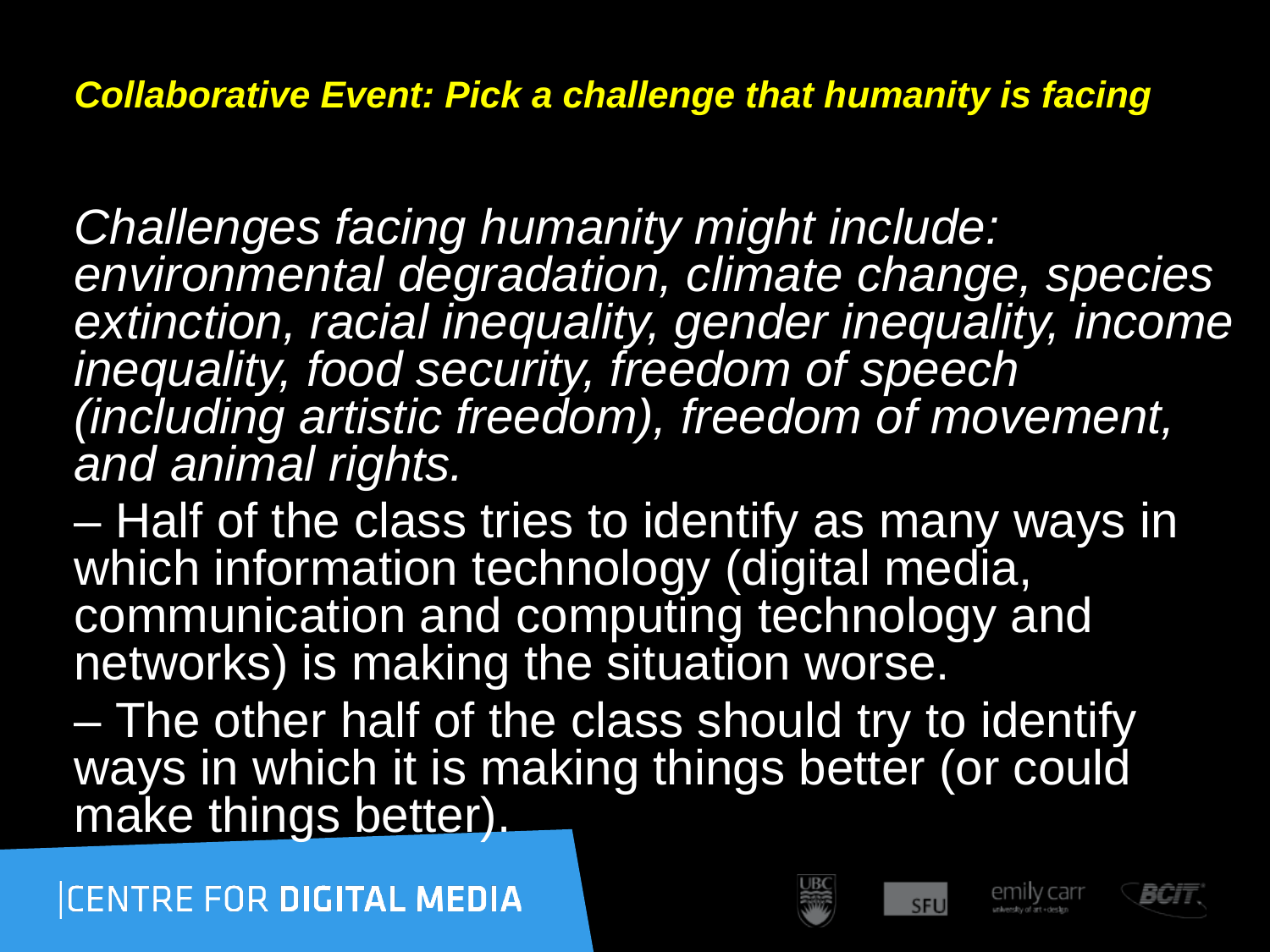

# Collaborative Event: Pick a challenge that humanity is facing
Challenges facing humanity might include: environmental degradation, climate change, species extinction, racial inequality, gender inequality, income inequality, food security, freedom of speech (including artistic freedom), freedom of movement, and animal rights.
– Half of the class tries to identify as many ways in which information technology (digital media, communication and computing technology and networks) is making the situation worse.
– The other half of the class should try to identify ways in which it is making things better (or could make things better).